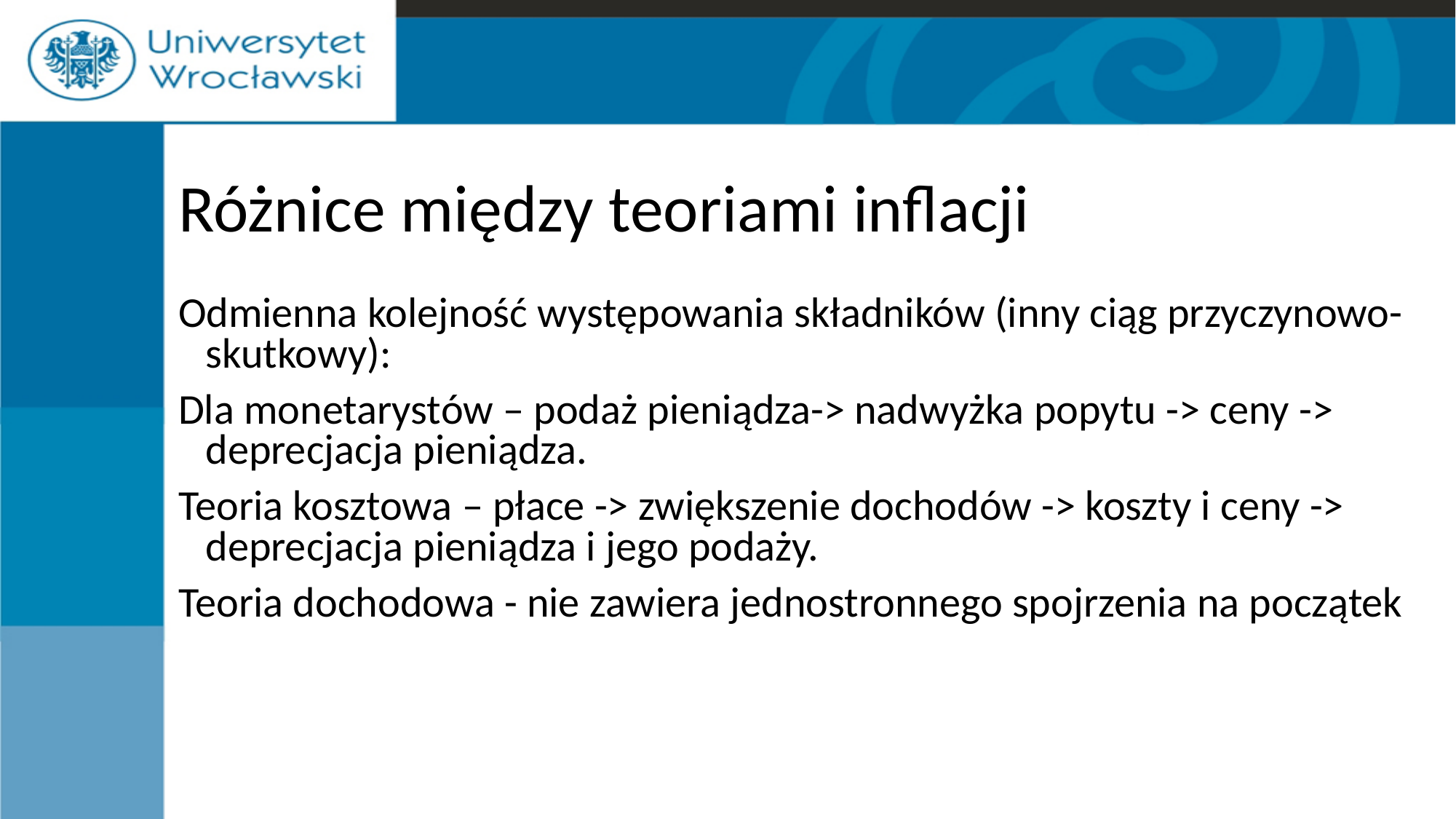

# Różnice między teoriami inflacji
Odmienna kolejność występowania składników (inny ciąg przyczynowo-skutkowy):
Dla monetarystów – podaż pieniądza-> nadwyżka popytu -> ceny -> deprecjacja pieniądza.
Teoria kosztowa – płace -> zwiększenie dochodów -> koszty i ceny -> deprecjacja pieniądza i jego podaży.
Teoria dochodowa - nie zawiera jednostronnego spojrzenia na początek